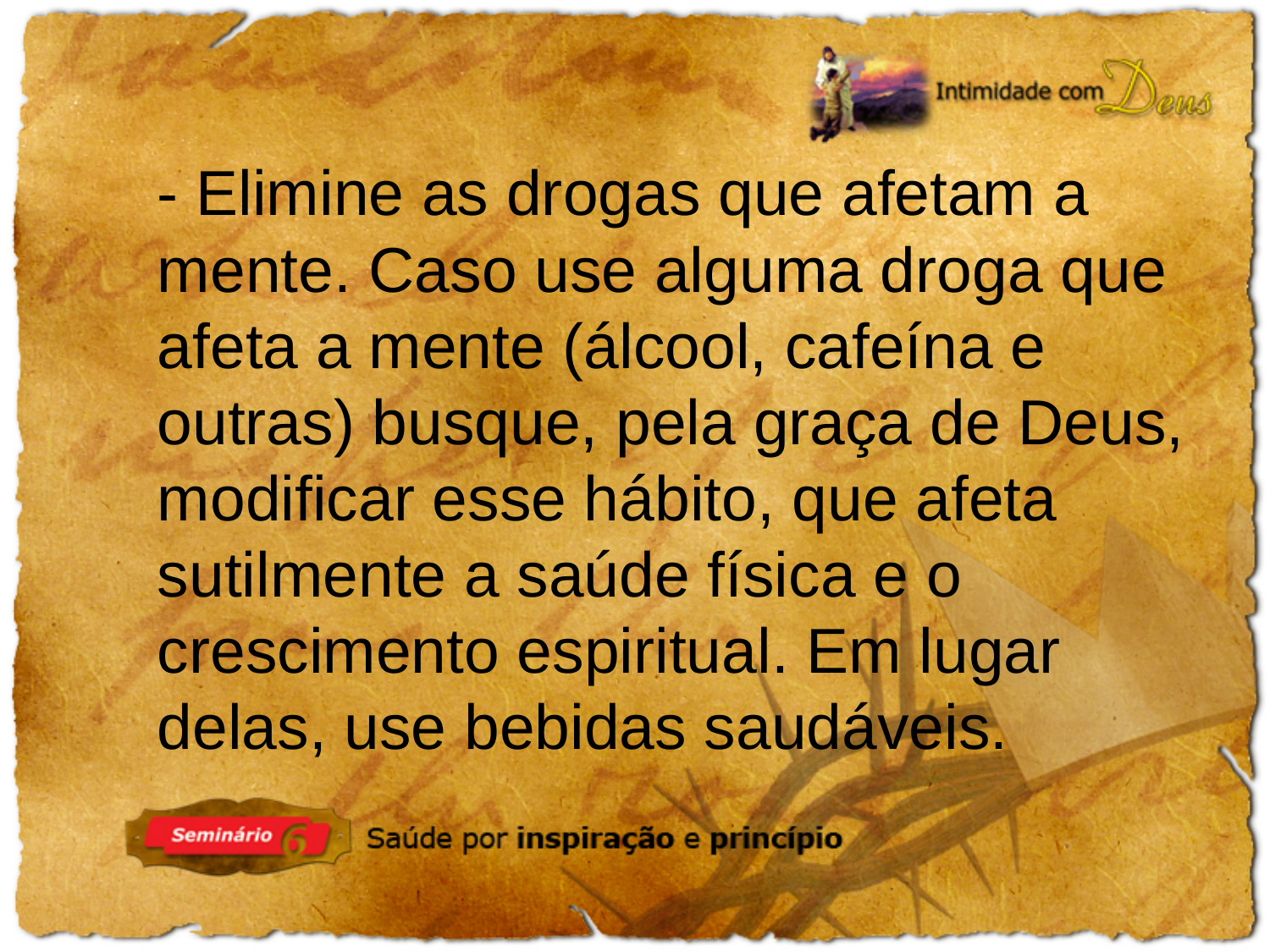

- Elimine as drogas que afetam a mente. Caso use alguma droga que afeta a mente (álcool, cafeína e outras) busque, pela graça de Deus,
modificar esse hábito, que afeta sutilmente a saúde física e o crescimento espiritual. Em lugar delas, use bebidas saudáveis.